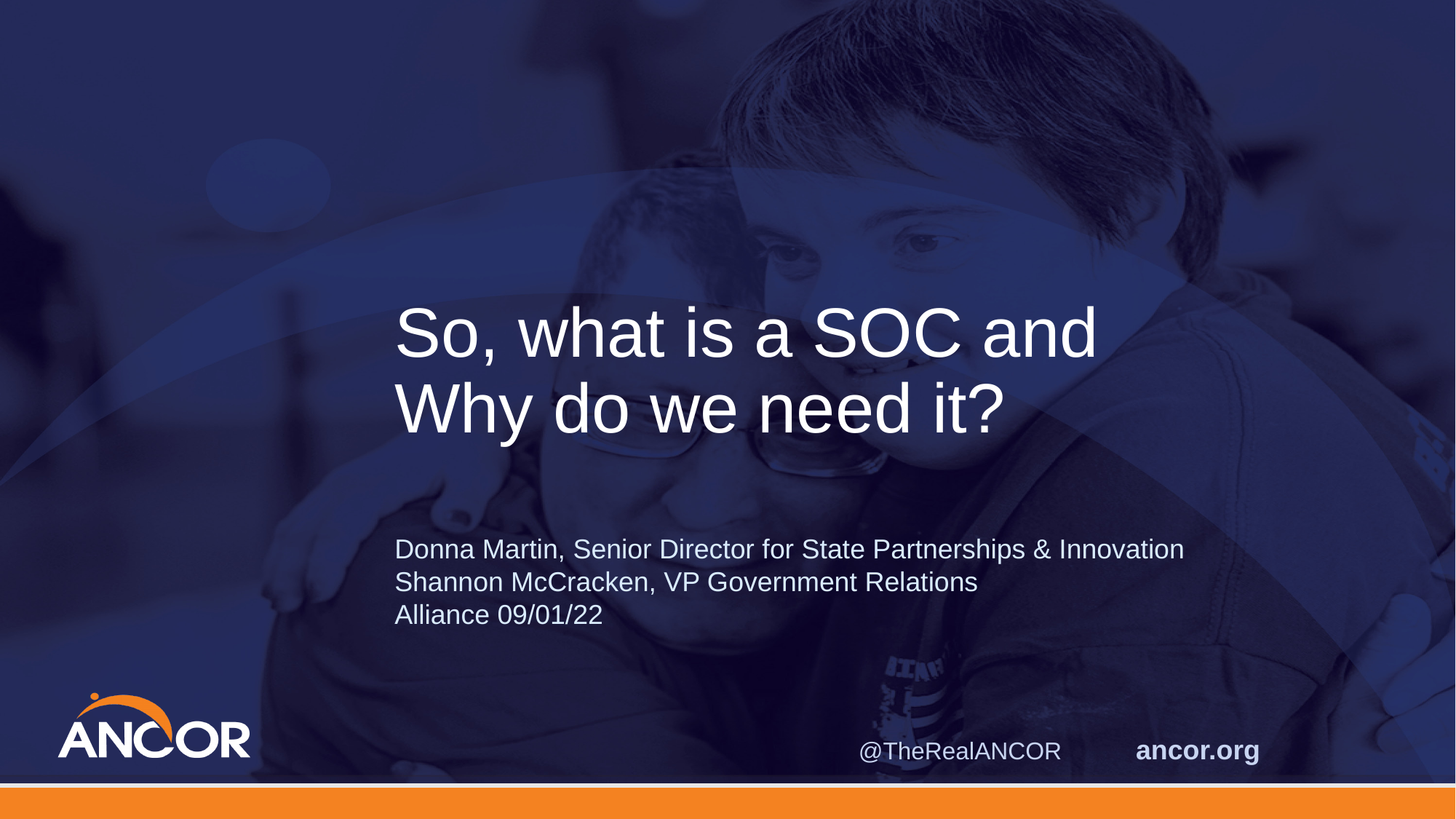

# So, what is a SOC and Why do we need it?
Donna Martin, Senior Director for State Partnerships & Innovation
Shannon McCracken, VP Government Relations
Alliance 09/01/22